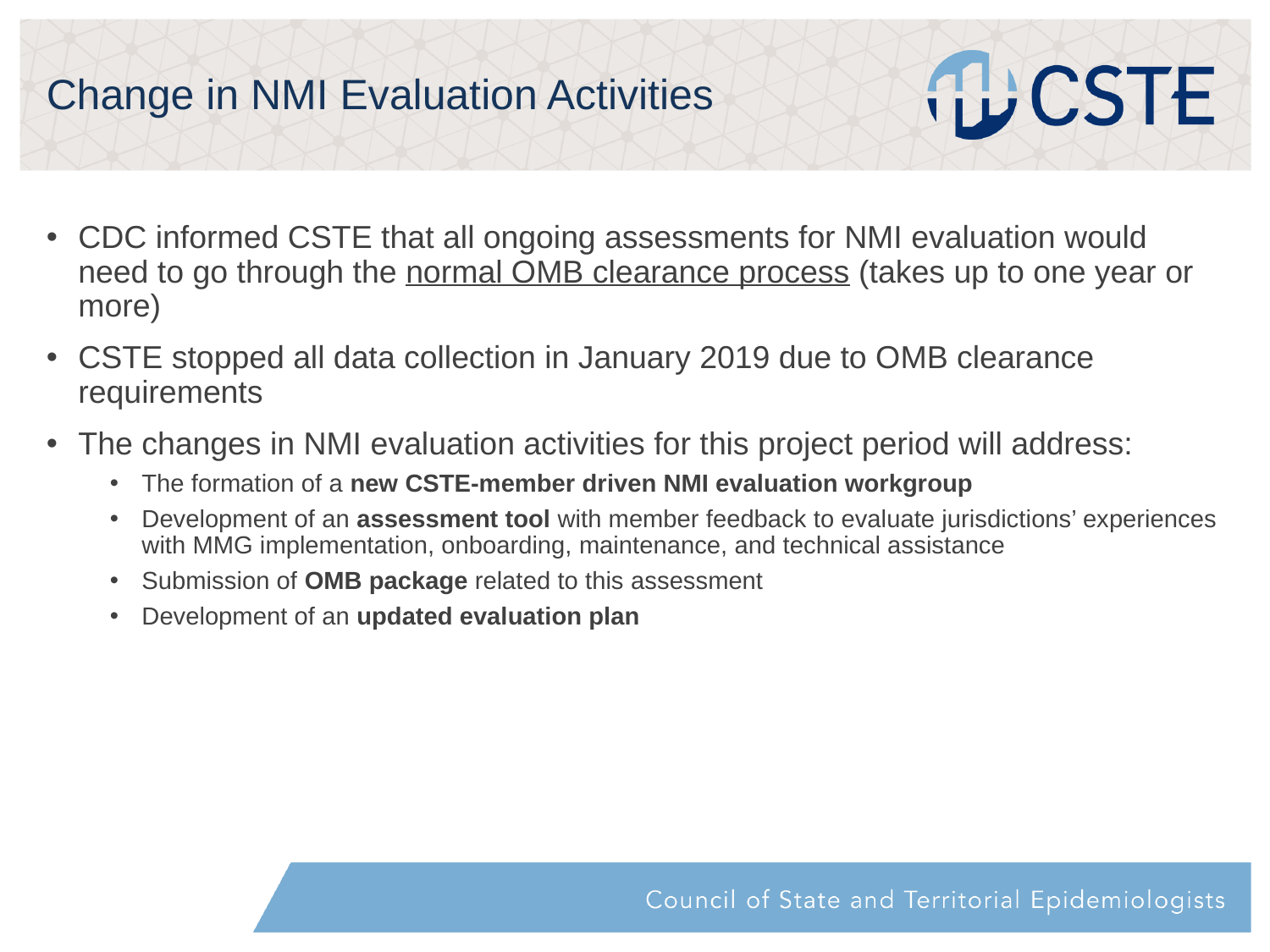

# Change in NMI Evaluation Activities
CDC informed CSTE that all ongoing assessments for NMI evaluation would need to go through the normal OMB clearance process (takes up to one year or more)
CSTE stopped all data collection in January 2019 due to OMB clearance requirements
The changes in NMI evaluation activities for this project period will address:
The formation of a new CSTE-member driven NMI evaluation workgroup
Development of an assessment tool with member feedback to evaluate jurisdictions’ experiences with MMG implementation, onboarding, maintenance, and technical assistance
Submission of OMB package related to this assessment
Development of an updated evaluation plan